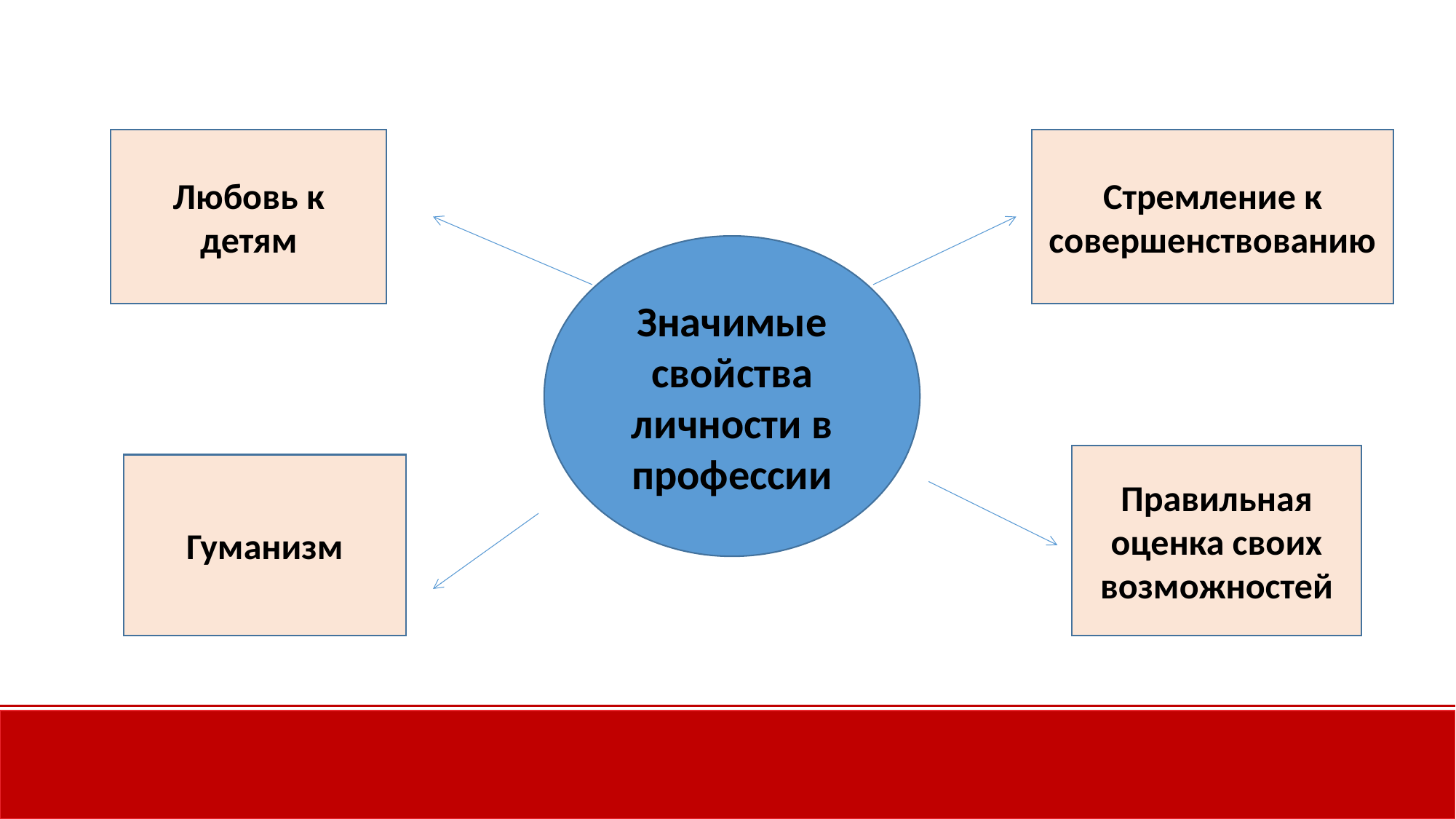

Любовь к детям
Стремление к совершенствованию
Значимые свойства личности в профессии
Правильная оценка своих возможностей
Гуманизм